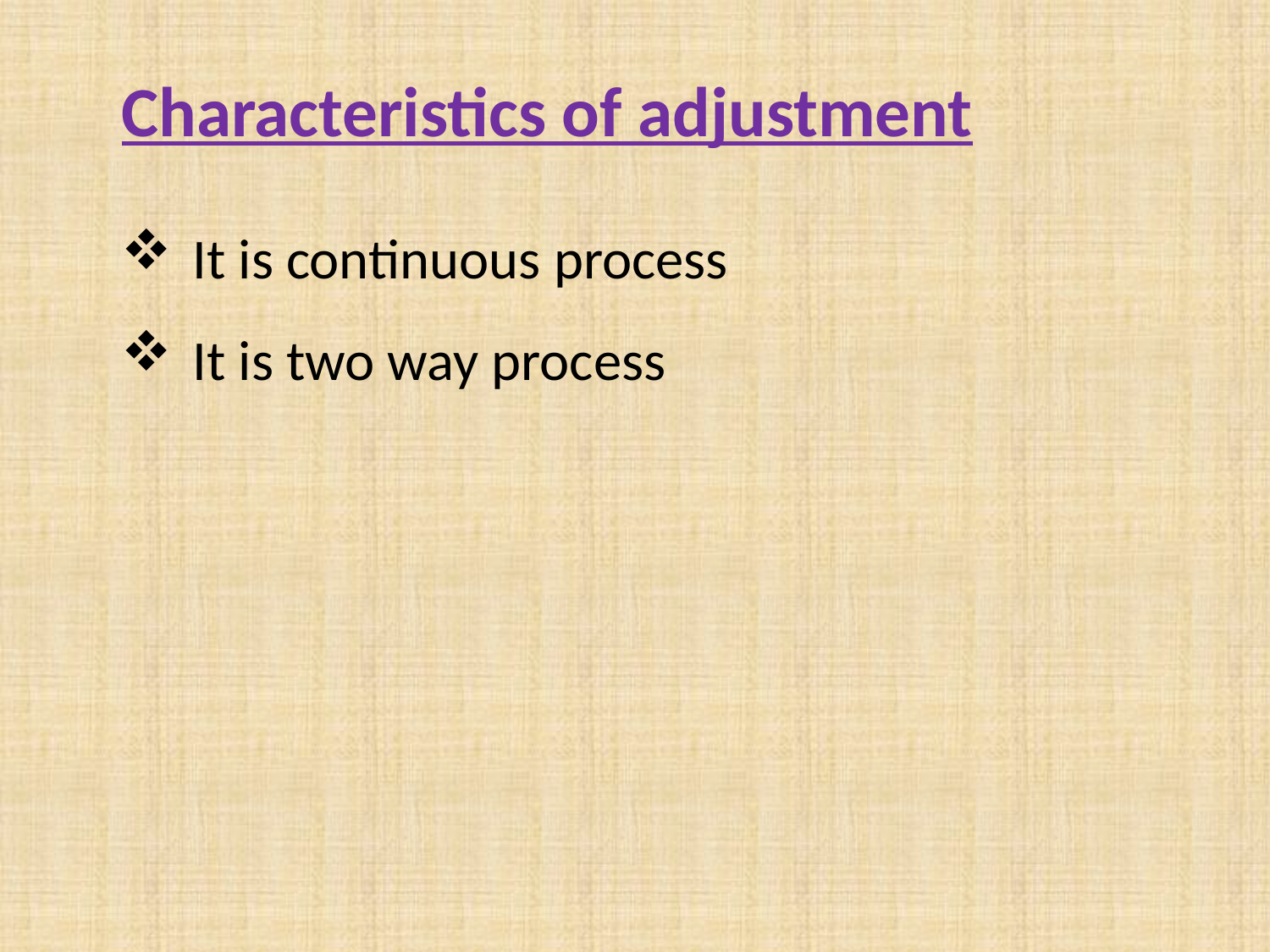

Characteristics of adjustment

It is continuous process
It is two way process